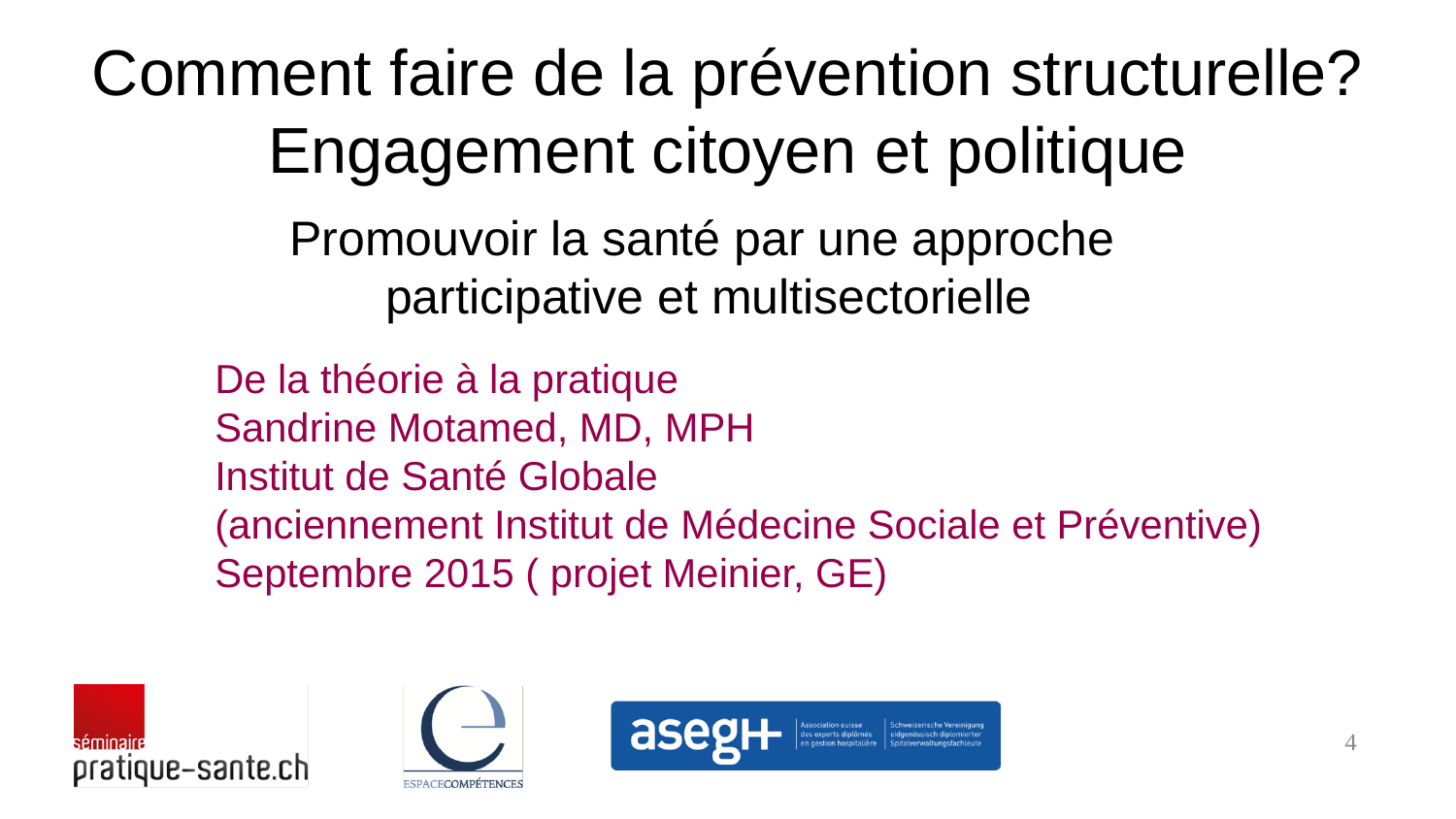

# Comment faire de la prévention structurelle? Engagement citoyen et politique
Promouvoir la santé par une approche
participative et multisectorielle

De la théorie à la pratique
Sandrine Motamed, MD, MPH
Institut de Santé Globale
(anciennement Institut de Médecine Sociale et Préventive)
Septembre 2015 ( projet Meinier, GE)
4